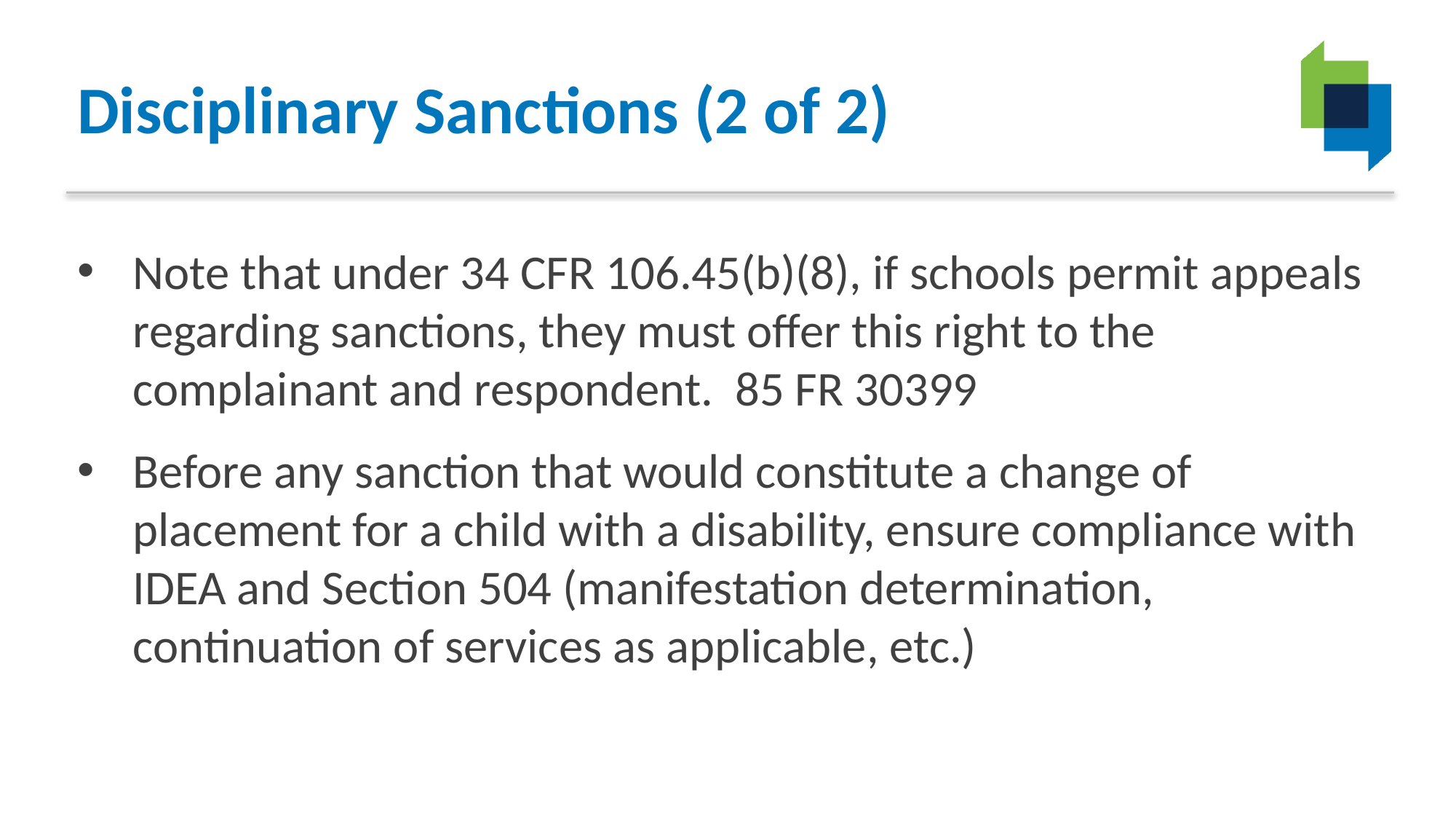

# Disciplinary Sanctions (2 of 2)
Note that under 34 CFR 106.45(b)(8), if schools permit appeals regarding sanctions, they must offer this right to the complainant and respondent.  85 FR 30399
Before any sanction that would constitute a change of placement for a child with a disability, ensure compliance with IDEA and Section 504 (manifestation determination, continuation of services as applicable, etc.)